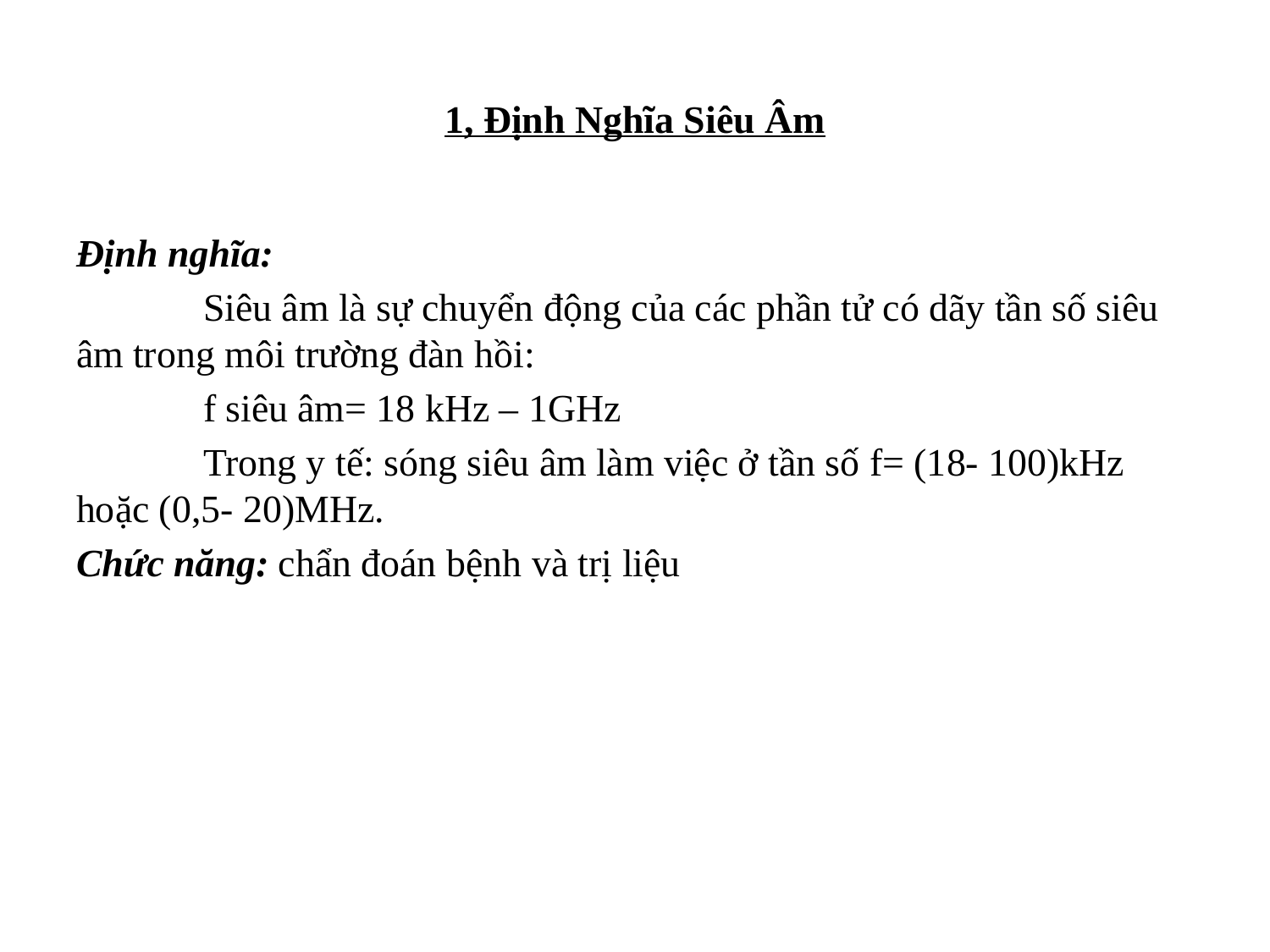

# 1, Định Nghĩa Siêu Âm
Định nghĩa:
	Siêu âm là sự chuyển động của các phần tử có dãy tần số siêu âm trong môi trường đàn hồi:
	f siêu âm= 18 kHz – 1GHz
	Trong y tế: sóng siêu âm làm việc ở tần số f= (18- 100)kHz hoặc (0,5- 20)MHz.
Chức năng: chẩn đoán bệnh và trị liệu